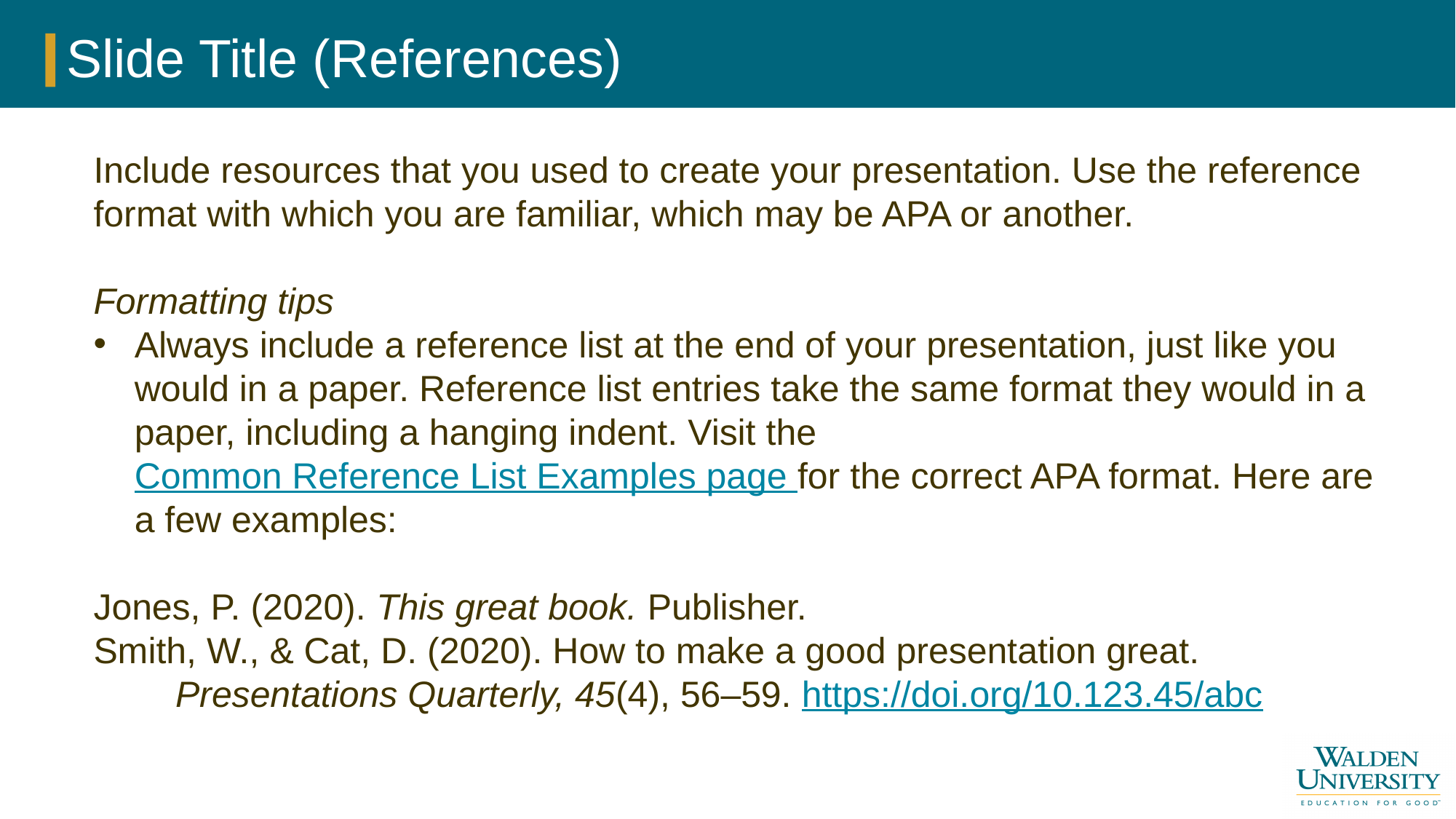

# Slide Title (References)
Include resources that you used to create your presentation. Use the reference format with which you are familiar, which may be APA or another.

Formatting tips
Always include a reference list at the end of your presentation, just like you would in a paper. Reference list entries take the same format they would in a paper, including a hanging indent. Visit the Common Reference List Examples page for the correct APA format. Here are a few examples:

Jones, P. (2020). This great book. Publisher.
Smith, W., & Cat, D. (2020). How to make a good presentation great. Presentations Quarterly, 45(4), 56–59. https://doi.org/10.123.45/abc